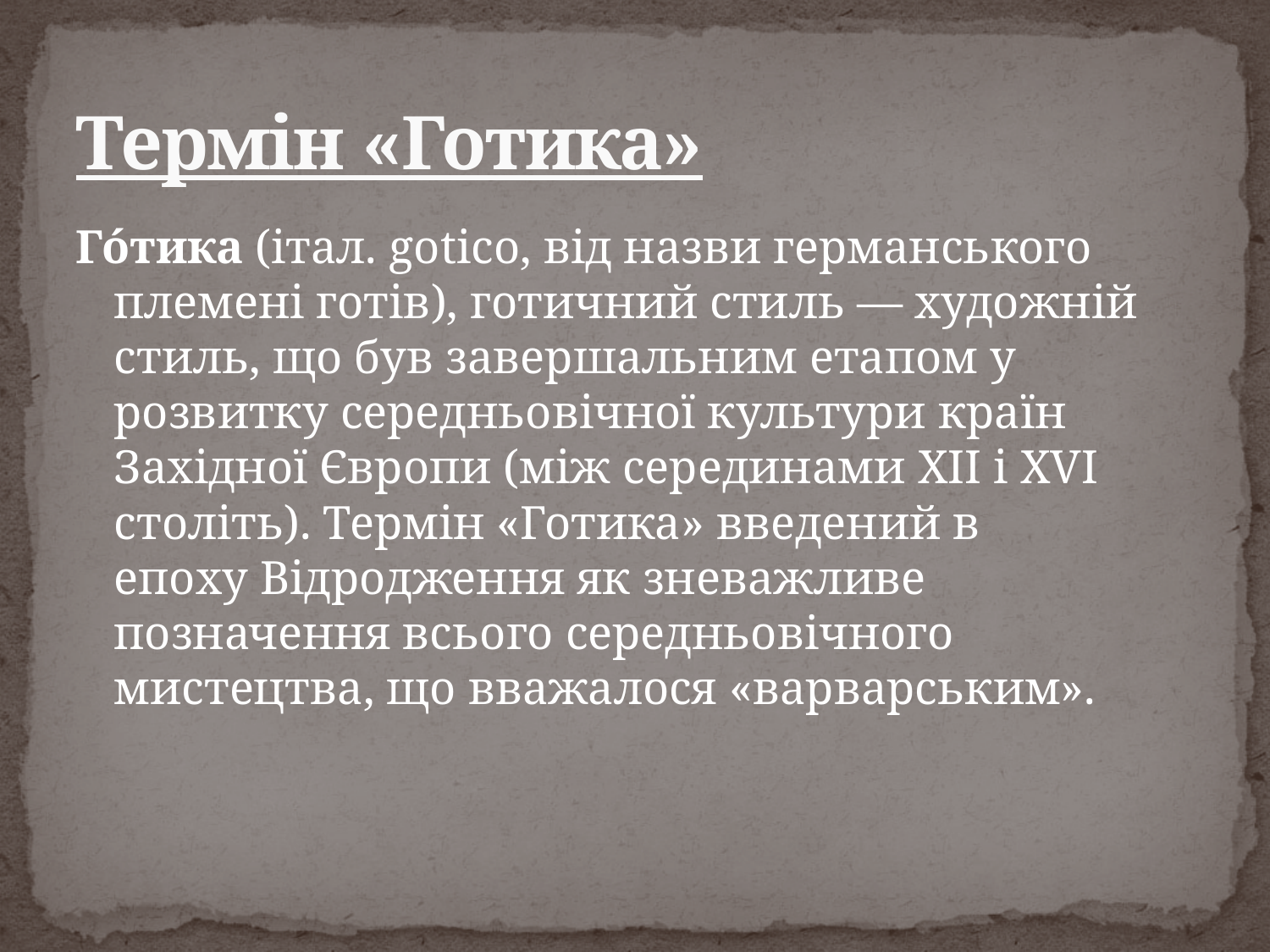

# Термін «Готика»
Го́тика (італ. gotico, від назви германського племені готів), готичний стиль — художній стиль, що був завершальним етапом у розвитку середньовічної культури країн Західної Європи (між серединами XII і XVI століть). Термін «Готика» введений в епоху Відродження як зневажливе позначення всього середньовічного мистецтва, що вважалося «варварським».